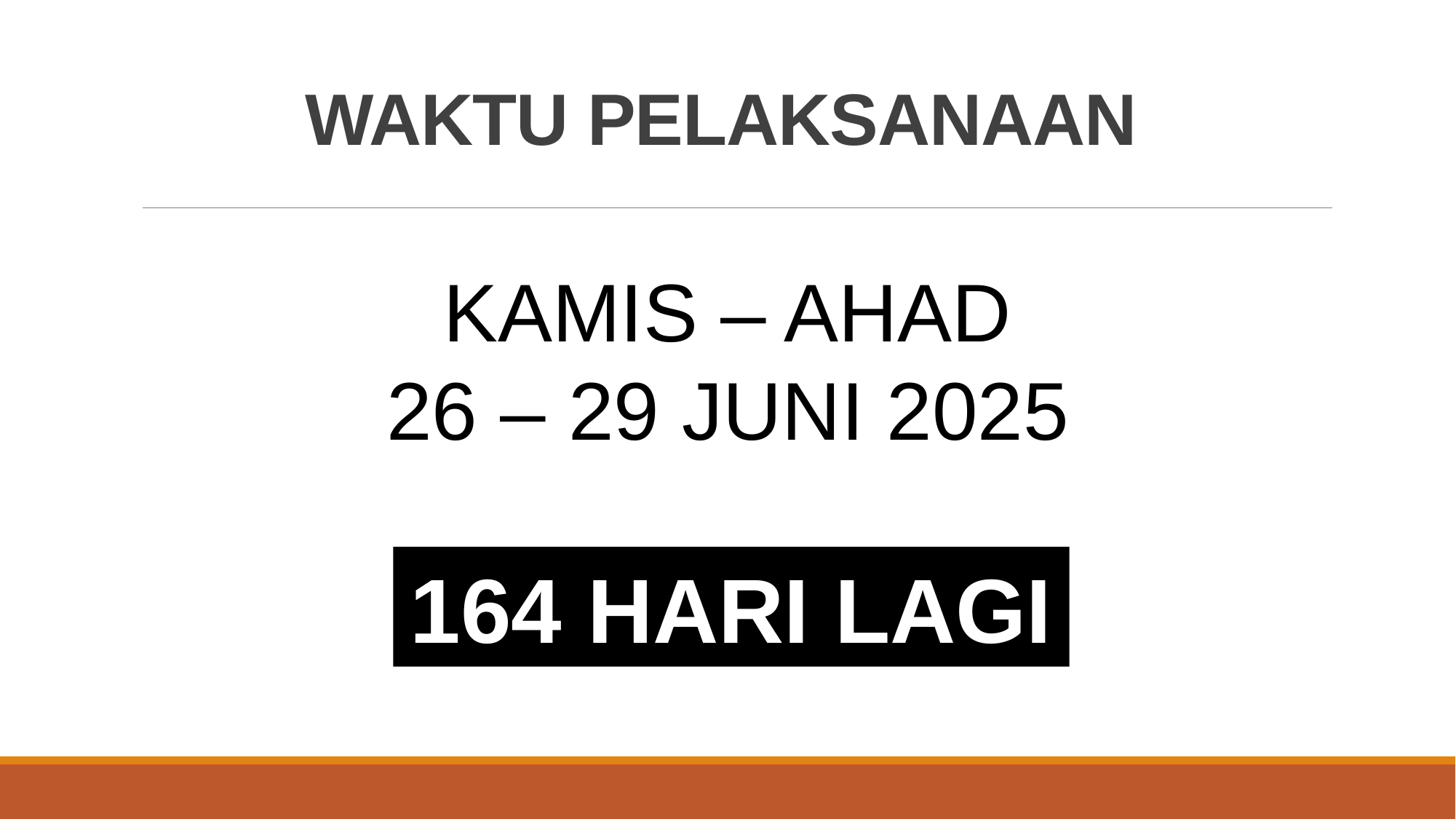

# WAKTU PELAKSANAAN
KAMIS – AHAD
26 – 29 JUNI 2025
164 HARI LAGI